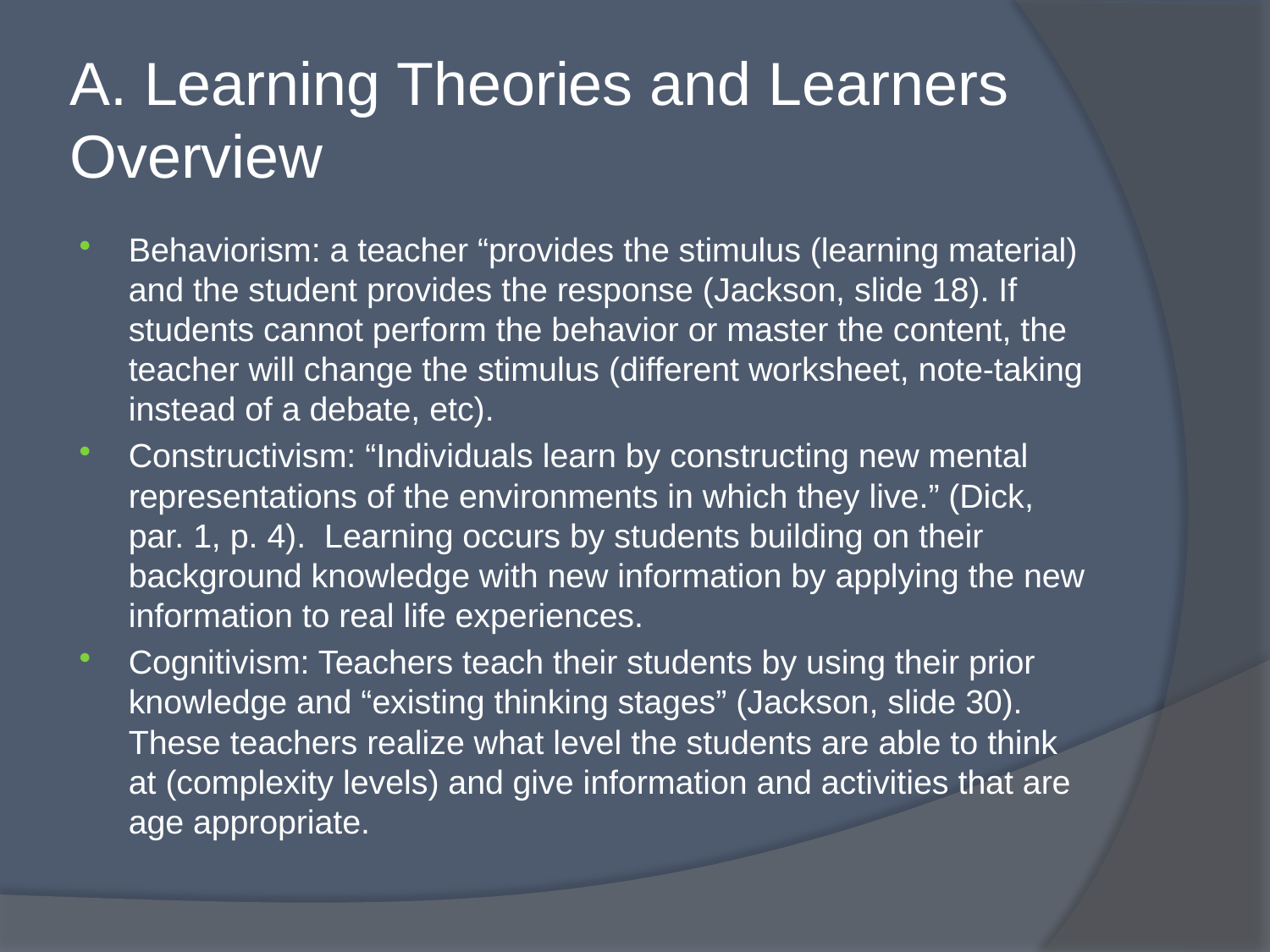

# A. Learning Theories and Learners Overview
Behaviorism: a teacher “provides the stimulus (learning material) and the student provides the response (Jackson, slide 18). If students cannot perform the behavior or master the content, the teacher will change the stimulus (different worksheet, note-taking instead of a debate, etc).
Constructivism: “Individuals learn by constructing new mental representations of the environments in which they live.” (Dick, par. 1, p. 4).  Learning occurs by students building on their background knowledge with new information by applying the new information to real life experiences.
Cognitivism: Teachers teach their students by using their prior knowledge and “existing thinking stages” (Jackson, slide 30). These teachers realize what level the students are able to think at (complexity levels) and give information and activities that are age appropriate.